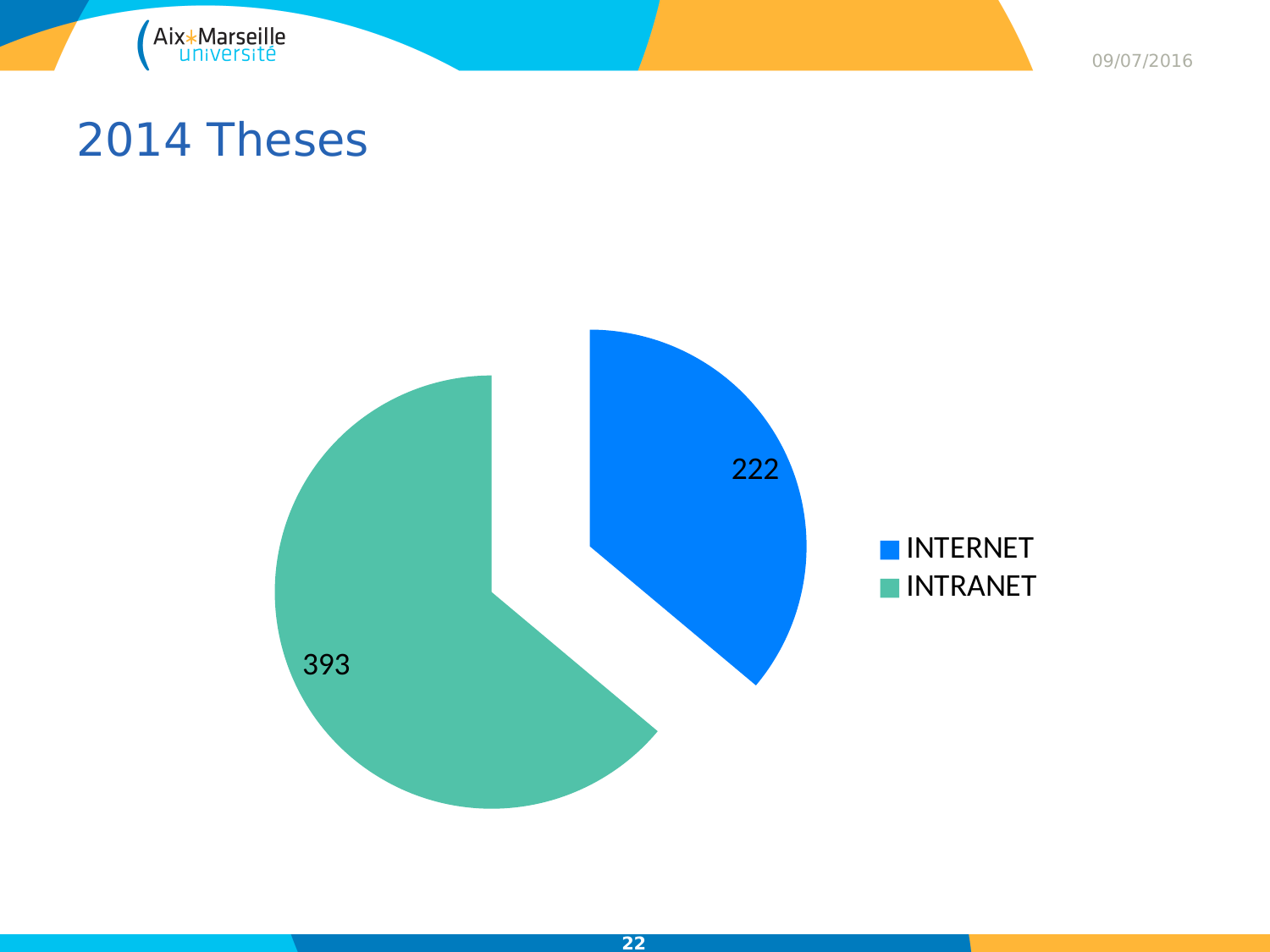

09/07/2016
# 2014 Theses

[unsupported chart]

### Chart

| Category | Bilan des thèses soutenues en 2014 |
|---|---|
| INTERNET | 222.0 |
| INTRANET | 393.0 |
22